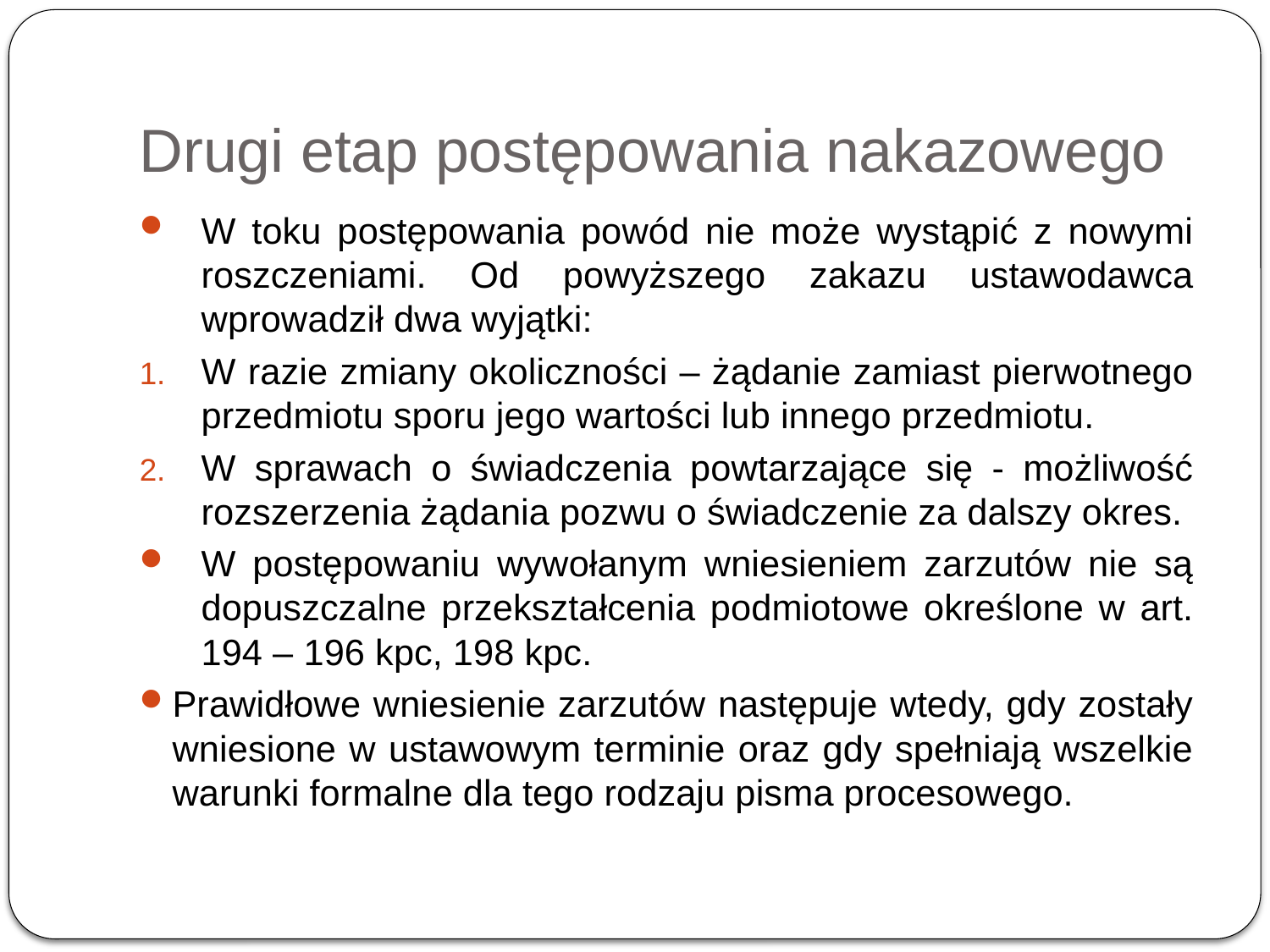

# Drugi etap postępowania nakazowego
W toku postępowania powód nie może wystąpić z nowymi roszczeniami. Od powyższego zakazu ustawodawca wprowadził dwa wyjątki:
W razie zmiany okoliczności – żądanie zamiast pierwotnego przedmiotu sporu jego wartości lub innego przedmiotu.
W sprawach o świadczenia powtarzające się - możliwość rozszerzenia żądania pozwu o świadczenie za dalszy okres.
W postępowaniu wywołanym wniesieniem zarzutów nie są dopuszczalne przekształcenia podmiotowe określone w art. 194 – 196 kpc, 198 kpc.
Prawidłowe wniesienie zarzutów następuje wtedy, gdy zostały wniesione w ustawowym terminie oraz gdy spełniają wszelkie warunki formalne dla tego rodzaju pisma procesowego.